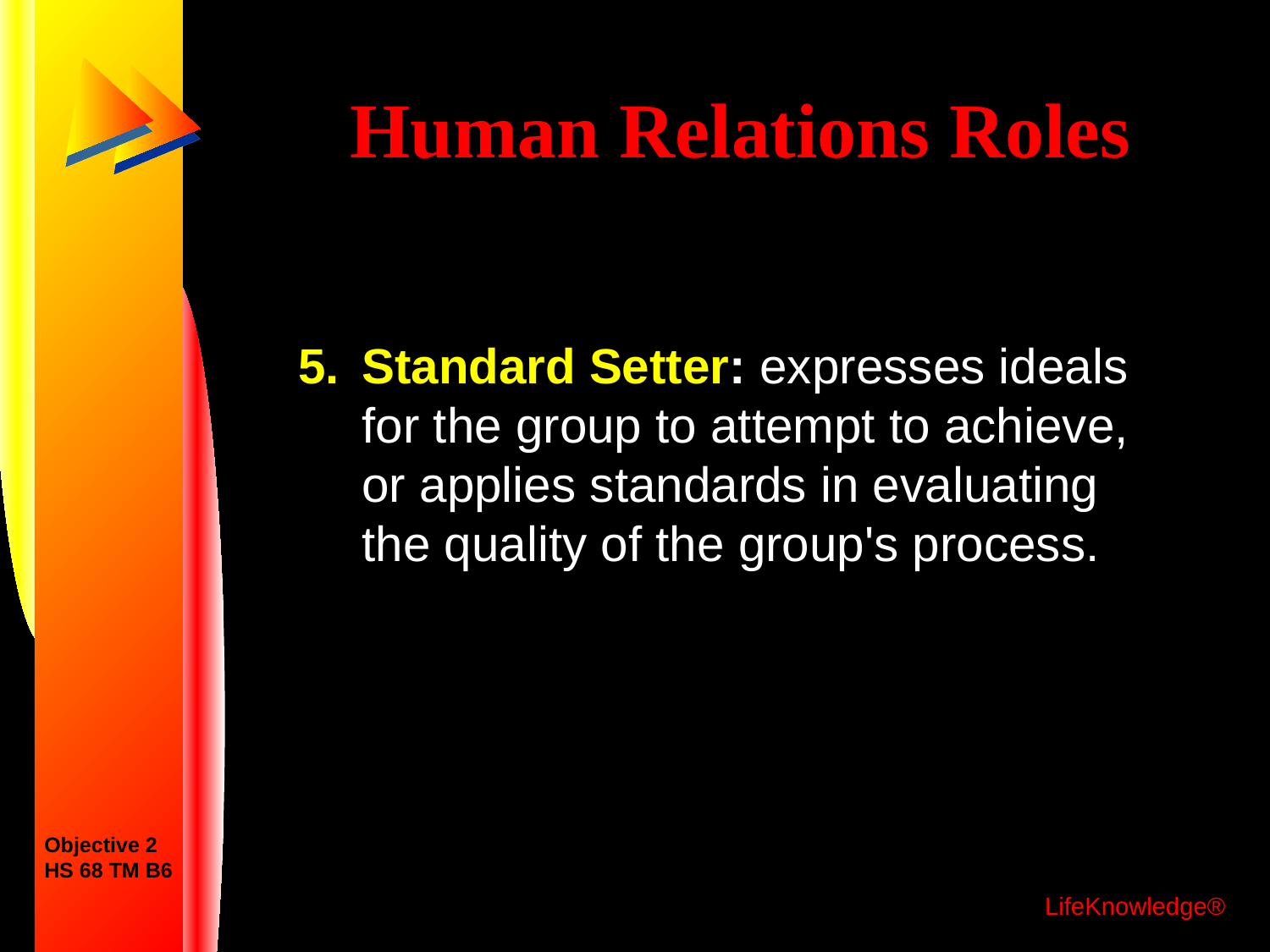

# Human Relations Roles
Standard Setter: expresses ideals for the group to attempt to achieve, or applies standards in evaluating the quality of the group's process.
Objective 2
HS 68 TM B6
LifeKnowledge®